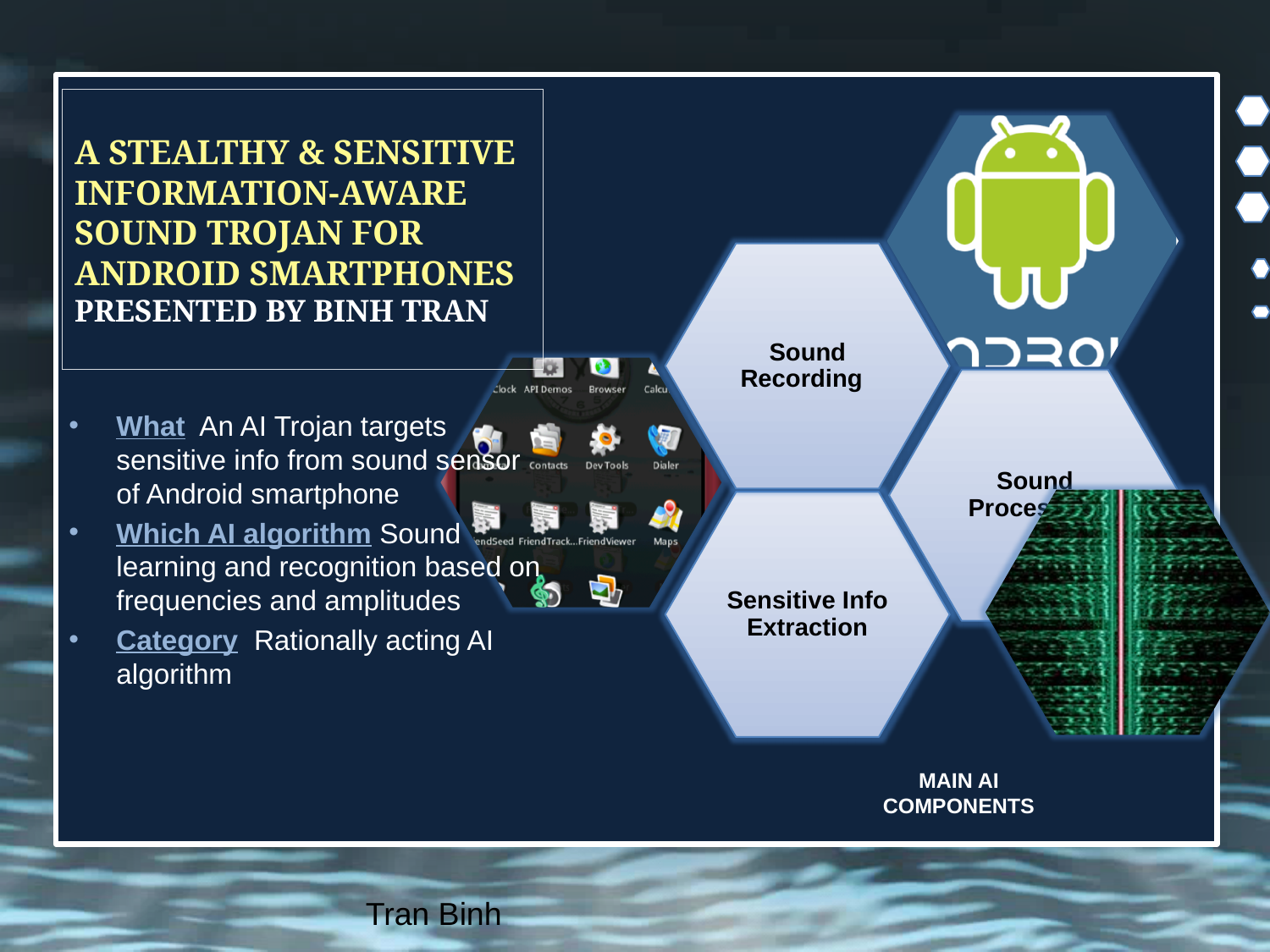

# A stealthy & Sensitive information-aware sound trojan for android smartphones presented by Binh Tran
Sensitive Info Extraction
Sound Processing
Sound Recording
What  An AI Trojan targets sensitive info from sound sensor of Android smartphone
Which AI algorithm Sound learning and recognition based on frequencies and amplitudes
Category  Rationally acting AI algorithm
MAIN AI COMPONENTS
Tran Binh